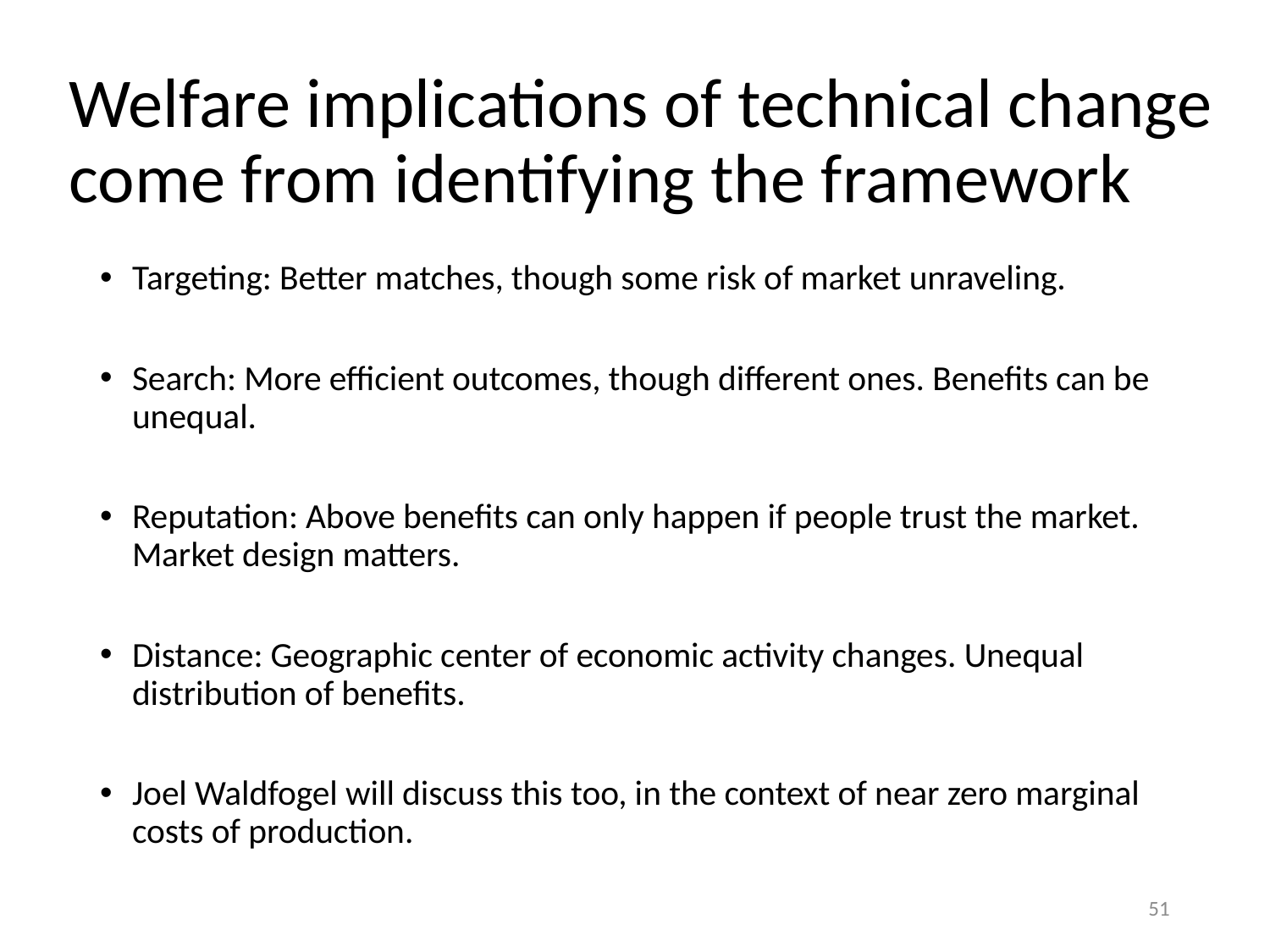

# Welfare implications of technical change come from identifying the framework
Targeting: Better matches, though some risk of market unraveling.

Search: More efficient outcomes, though different ones. Benefits can be unequal.

Reputation: Above benefits can only happen if people trust the market. Market design matters.

Distance: Geographic center of economic activity changes. Unequal distribution of benefits.

Joel Waldfogel will discuss this too, in the context of near zero marginal costs of production.
51